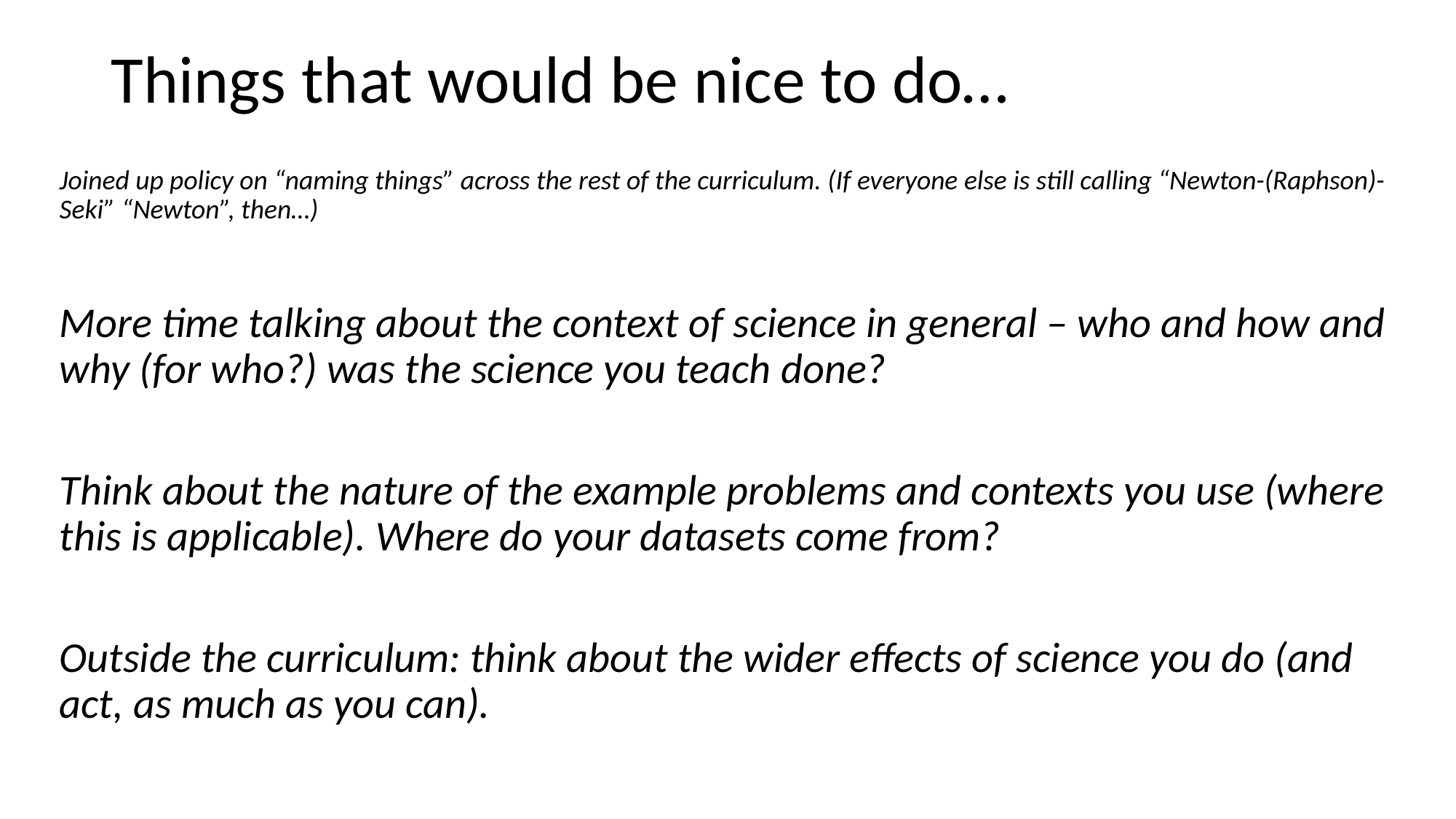

# Things that would be nice to do…
Joined up policy on “naming things” across the rest of the curriculum. (If everyone else is still calling “Newton-(Raphson)-Seki” “Newton”, then…)

More time talking about the context of science in general – who and how and why (for who?) was the science you teach done?

Think about the nature of the example problems and contexts you use (where this is applicable). Where do your datasets come from?

Outside the curriculum: think about the wider effects of science you do (and act, as much as you can).